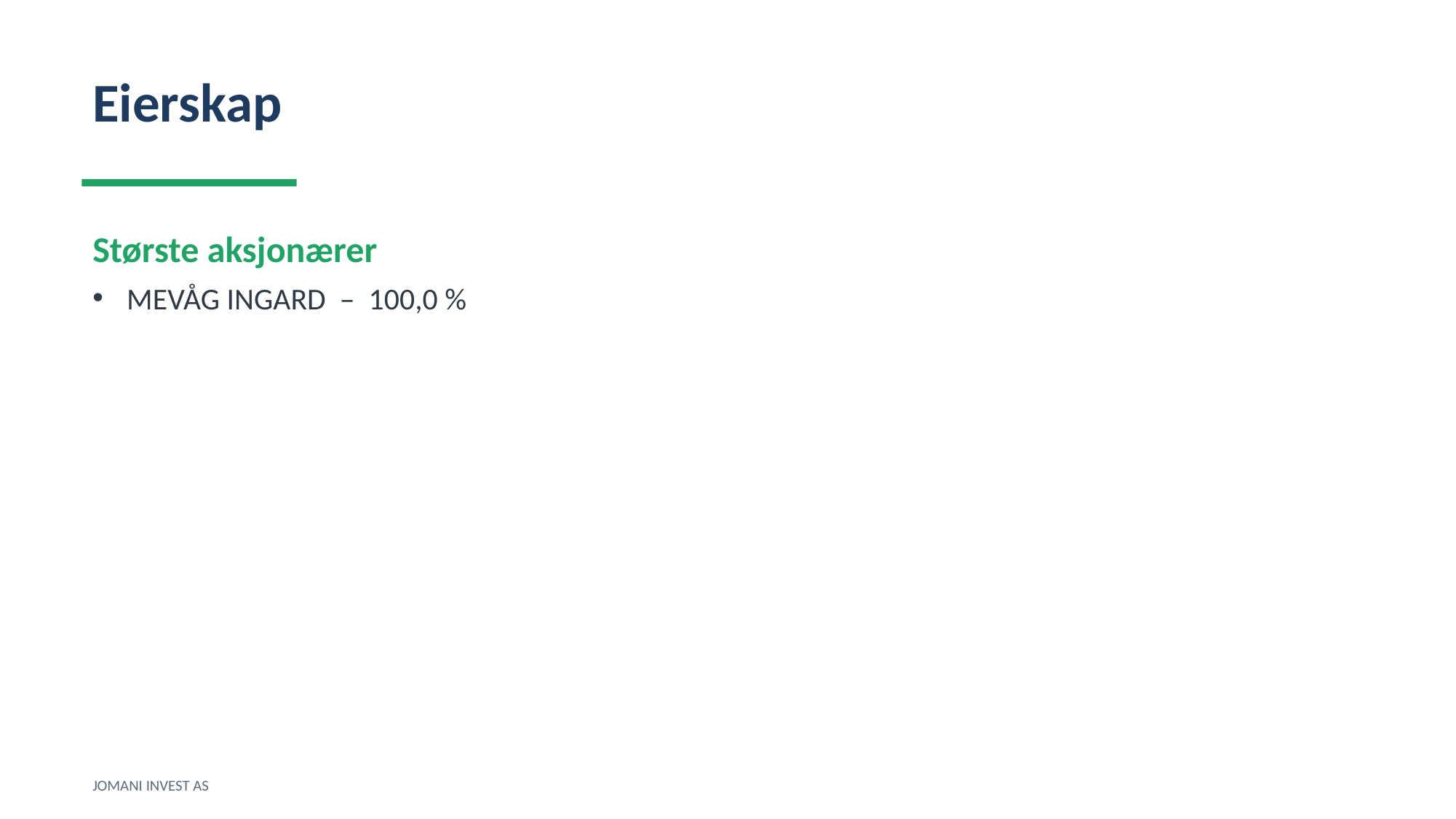

Eierskap

Største aksjonærer
MEVÅG INGARD  –  100,0 %
JOMANI INVEST AS